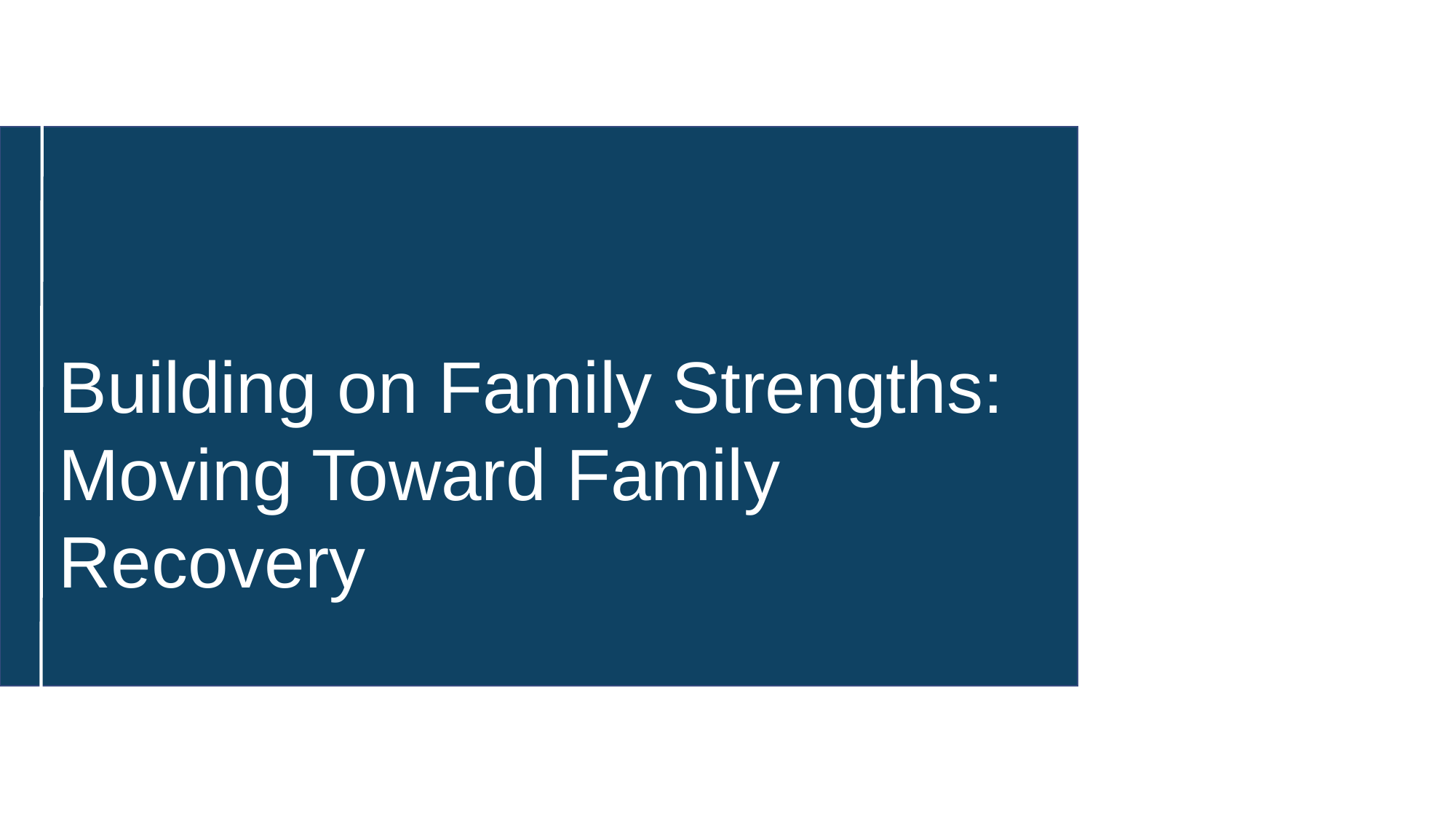

Building on Family Strengths: Moving Toward Family Recovery